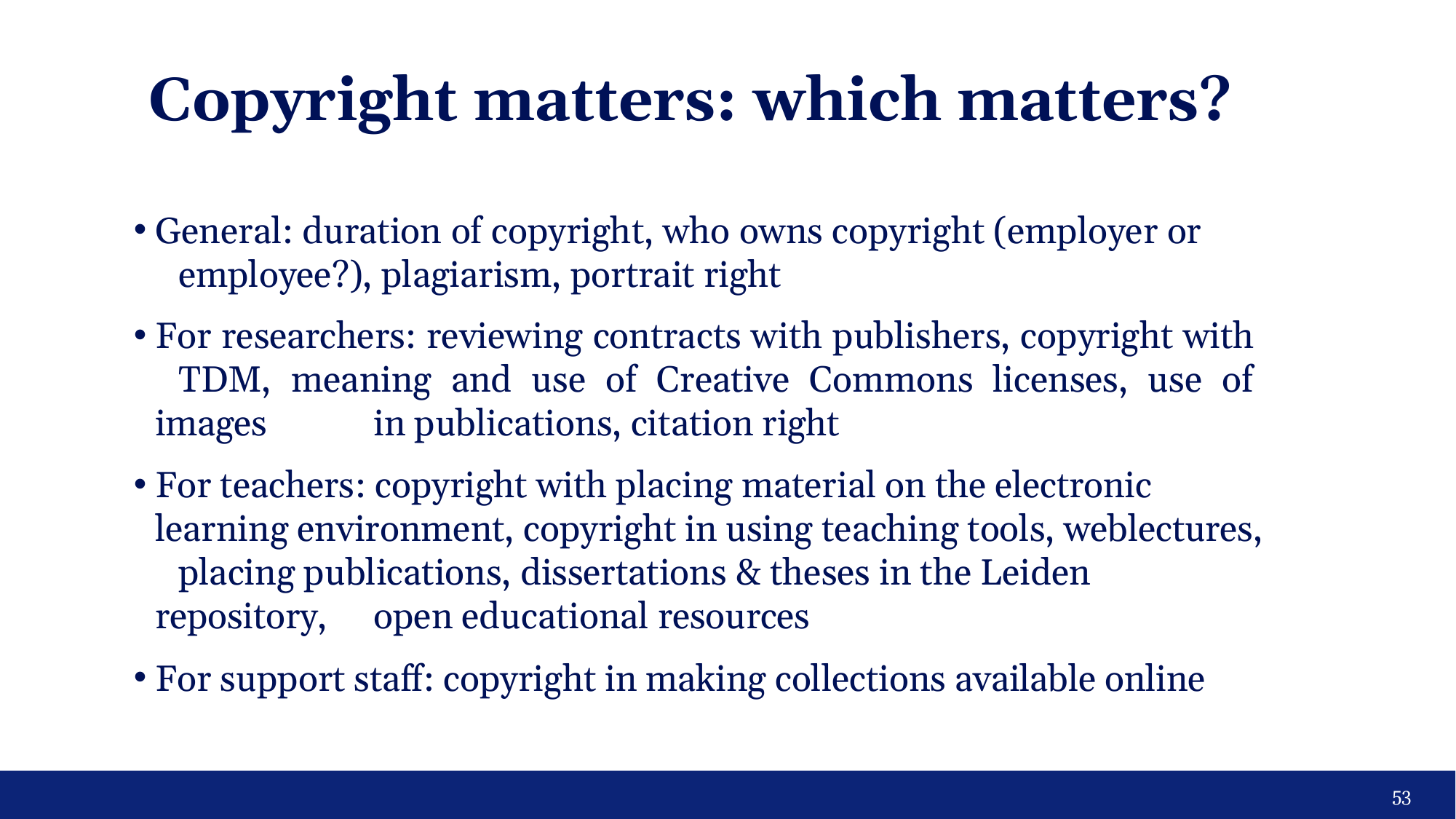

# Copyright matters: which matters?
General: duration of copyright, who owns copyright (employer or 	employee?), plagiarism, portrait right
For researchers: reviewing contracts with publishers, copyright with 	TDM, meaning and use of Creative Commons licenses, use of images 	in publications, citation right
For teachers: copyright with placing material on the electronic 	learning environment, copyright in using teaching tools, weblectures, 	placing publications, dissertations & theses in the Leiden repository, 	open educational resources
For support staff: copyright in making collections available online
53